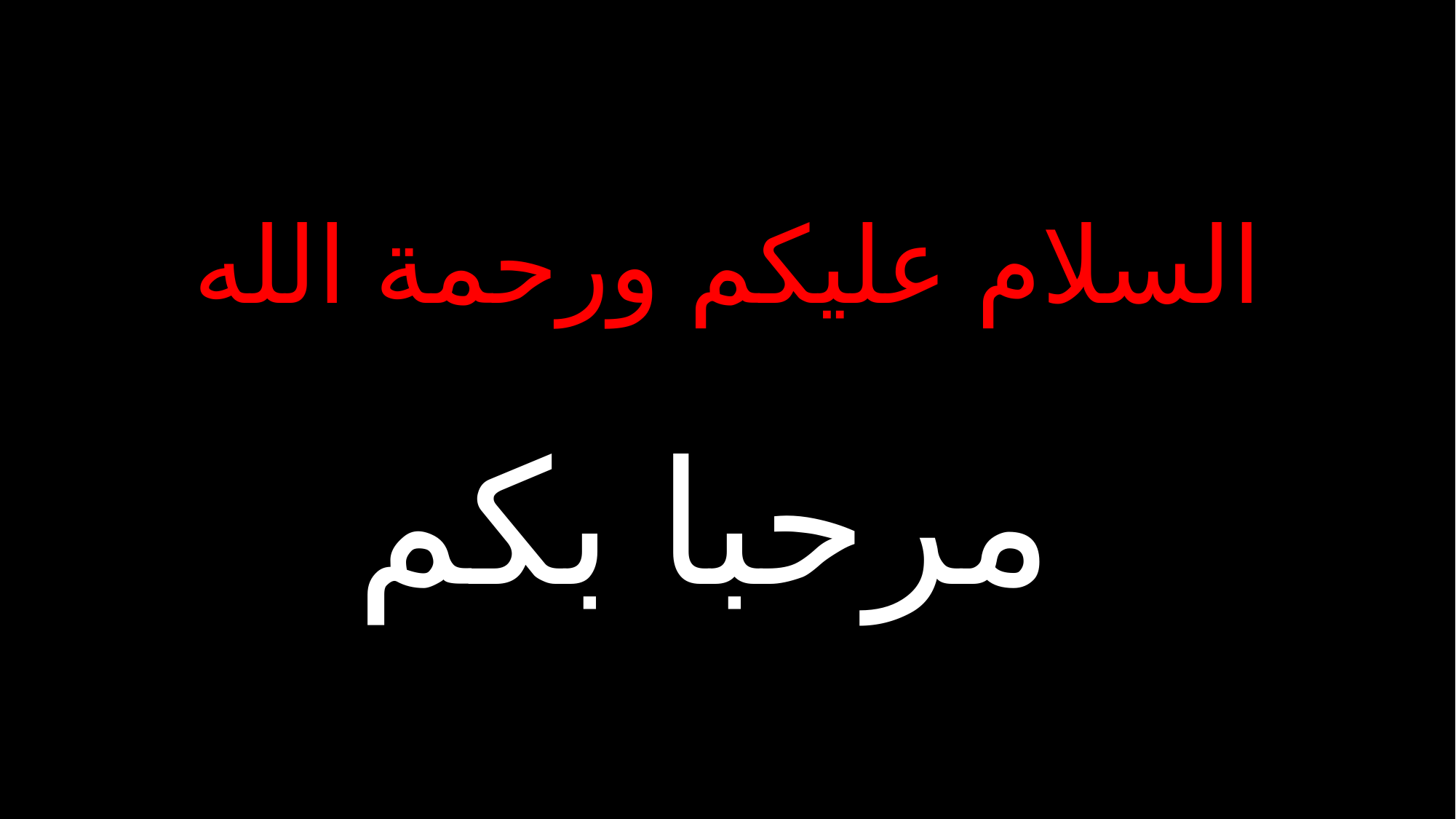

# السلام عليكم ورحمة الله
مرحبا بكم